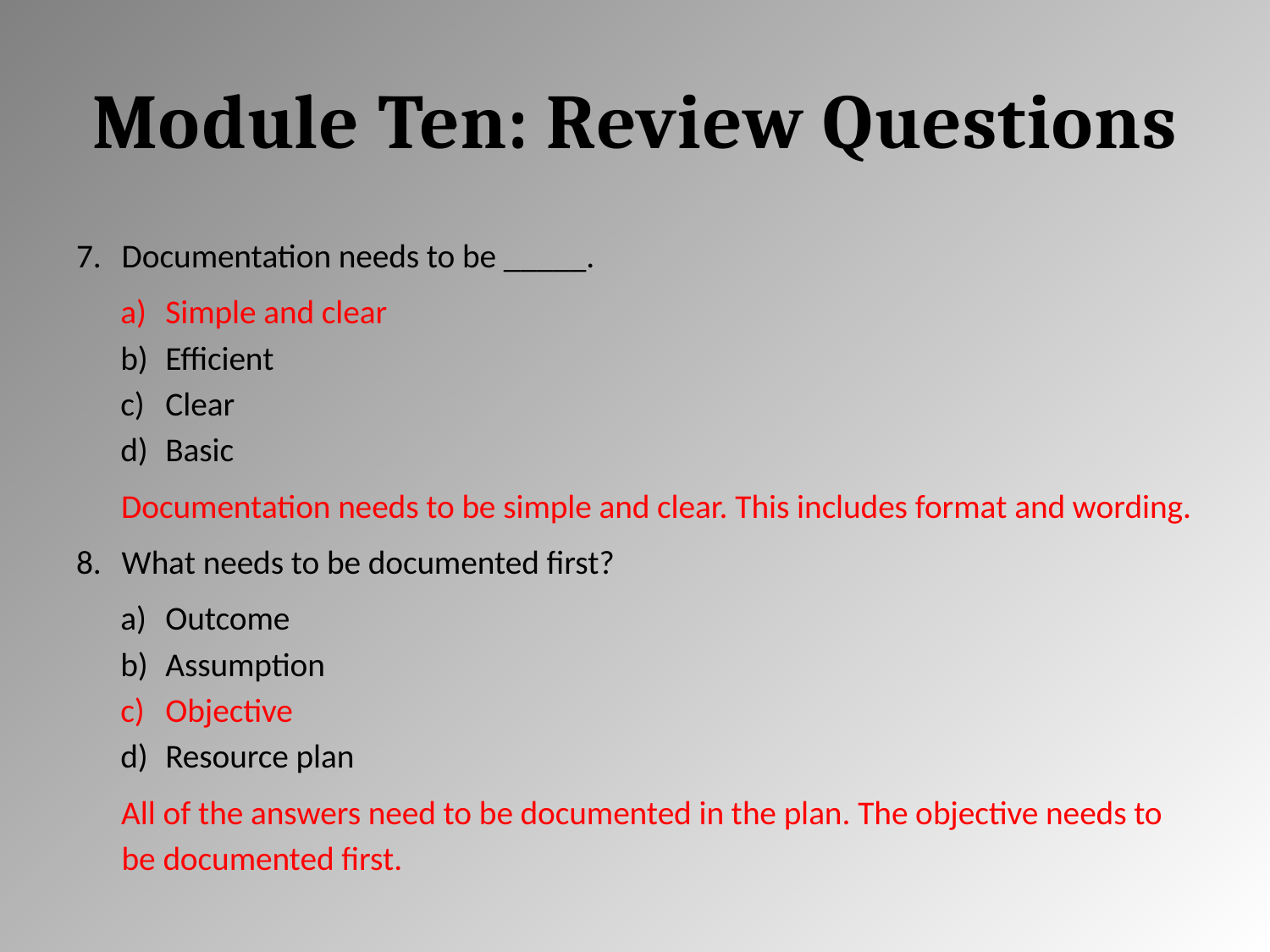

# Module Ten: Review Questions
Documentation needs to be _____.
Simple and clear
Efficient
Clear
Basic
Documentation needs to be simple and clear. This includes format and wording.
What needs to be documented first?
Outcome
Assumption
Objective
Resource plan
All of the answers need to be documented in the plan. The objective needs to be documented first.